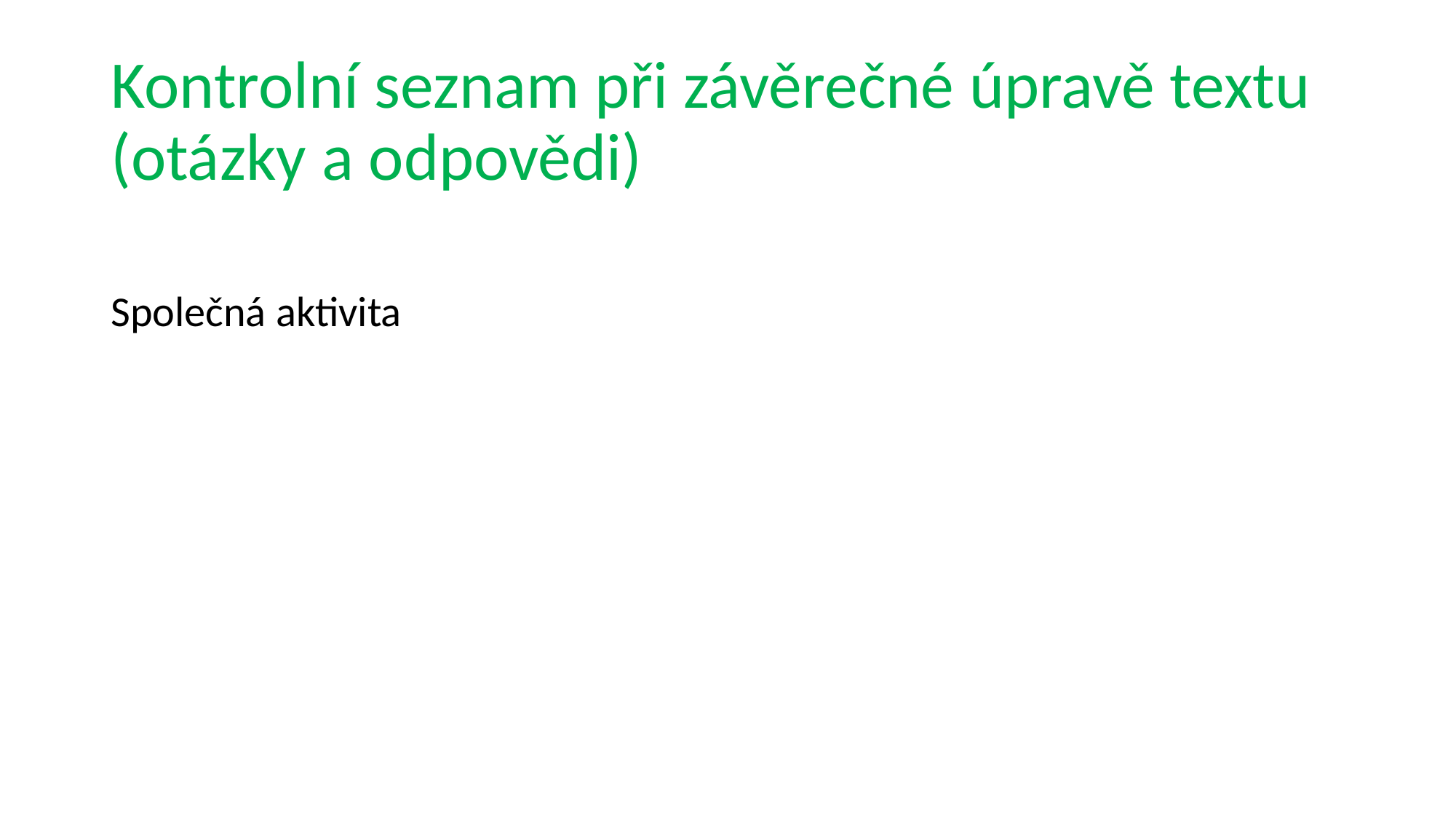

# Kontrolní seznam při závěrečné úpravě textu (otázky a odpovědi)

Společná aktivita